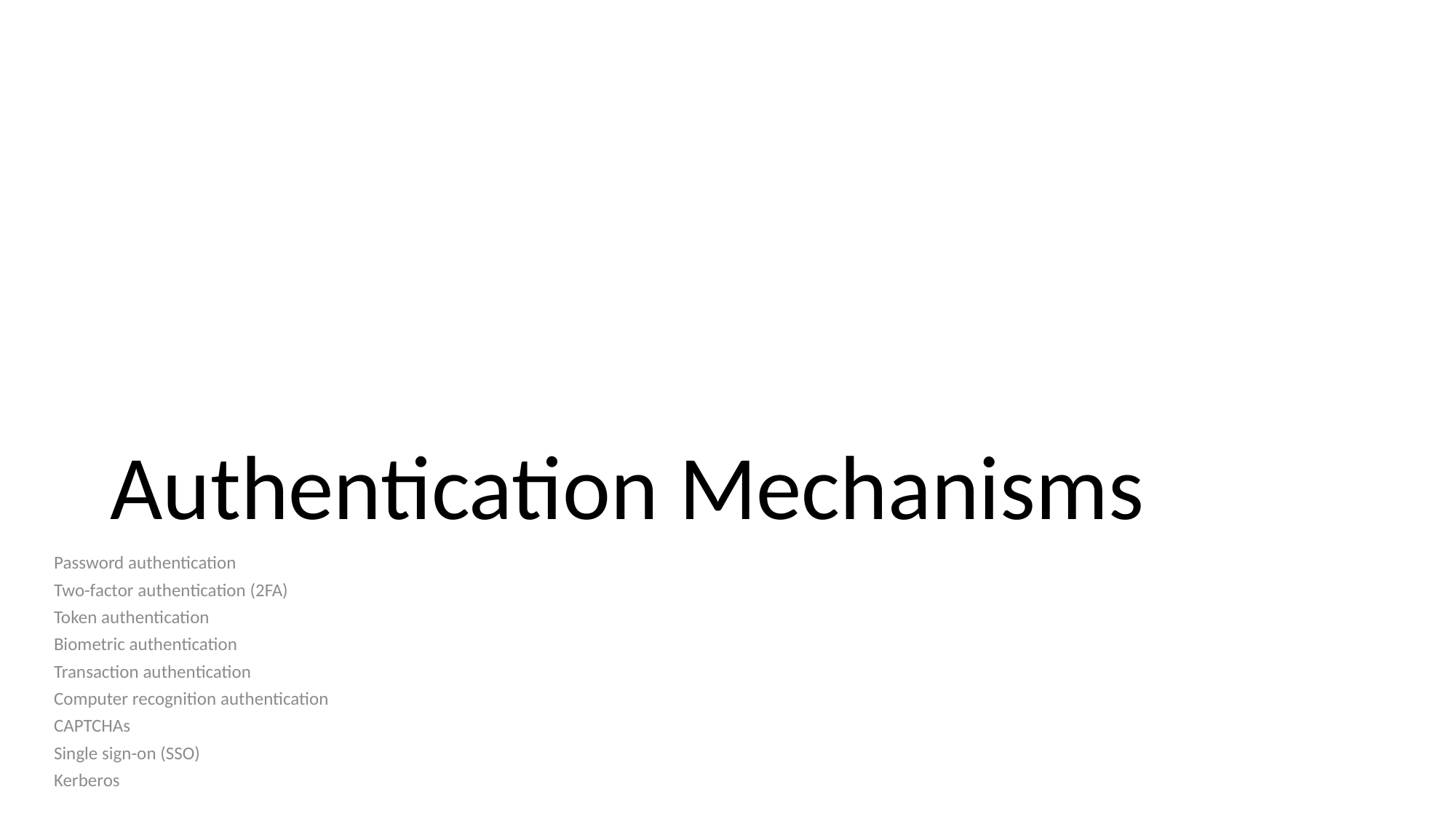

# Authentication Mechanisms
Password authentication
Two-factor authentication (2FA)
Token authentication
Biometric authentication
Transaction authentication
Computer recognition authentication
CAPTCHAs
Single sign-on (SSO)
Kerberos